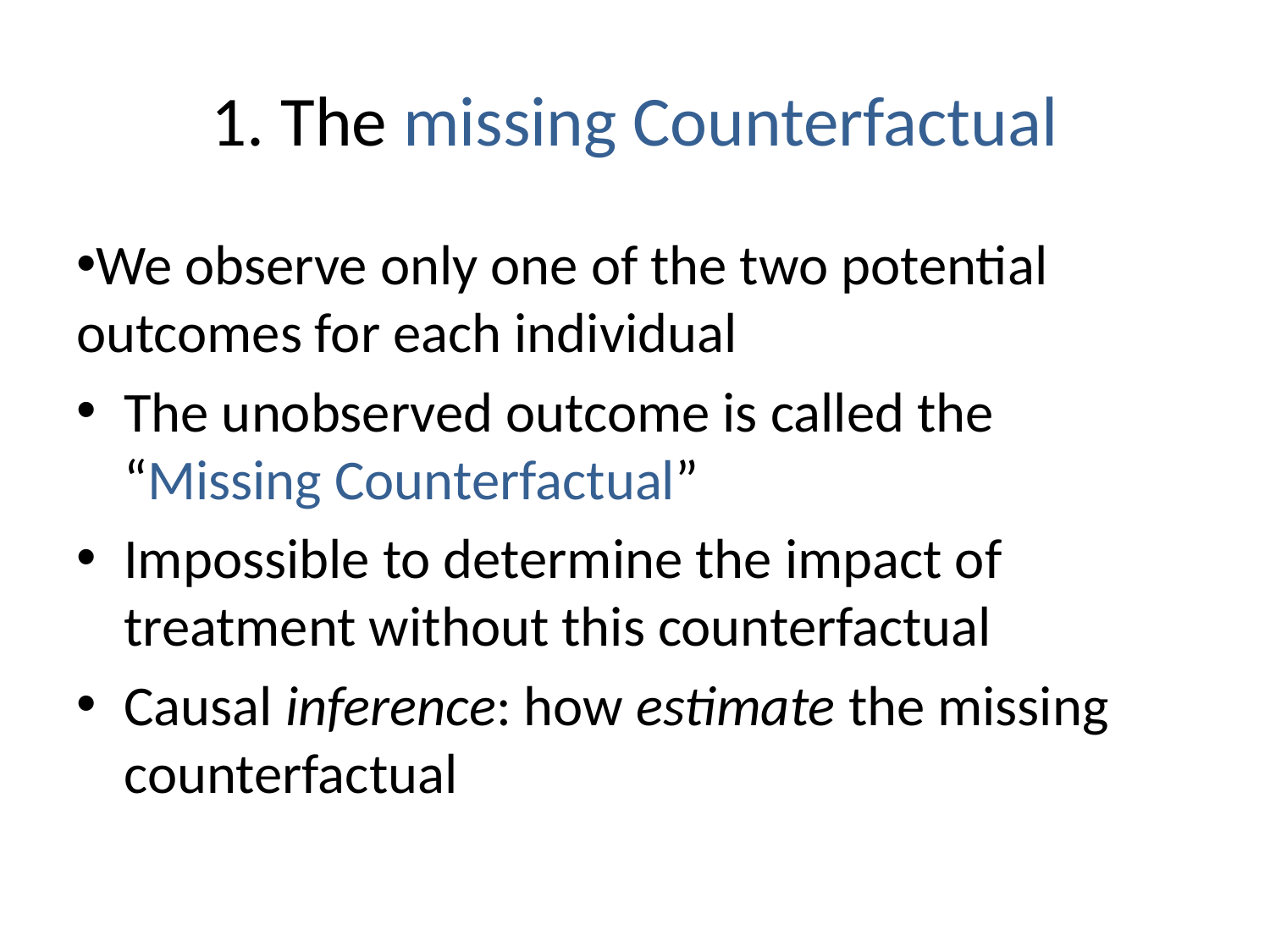

# 1. The missing Counterfactual
We observe only one of the two potential outcomes for each individual
The unobserved outcome is called the “Missing Counterfactual”
Impossible to determine the impact of treatment without this counterfactual
Causal inference: how estimate the missing counterfactual